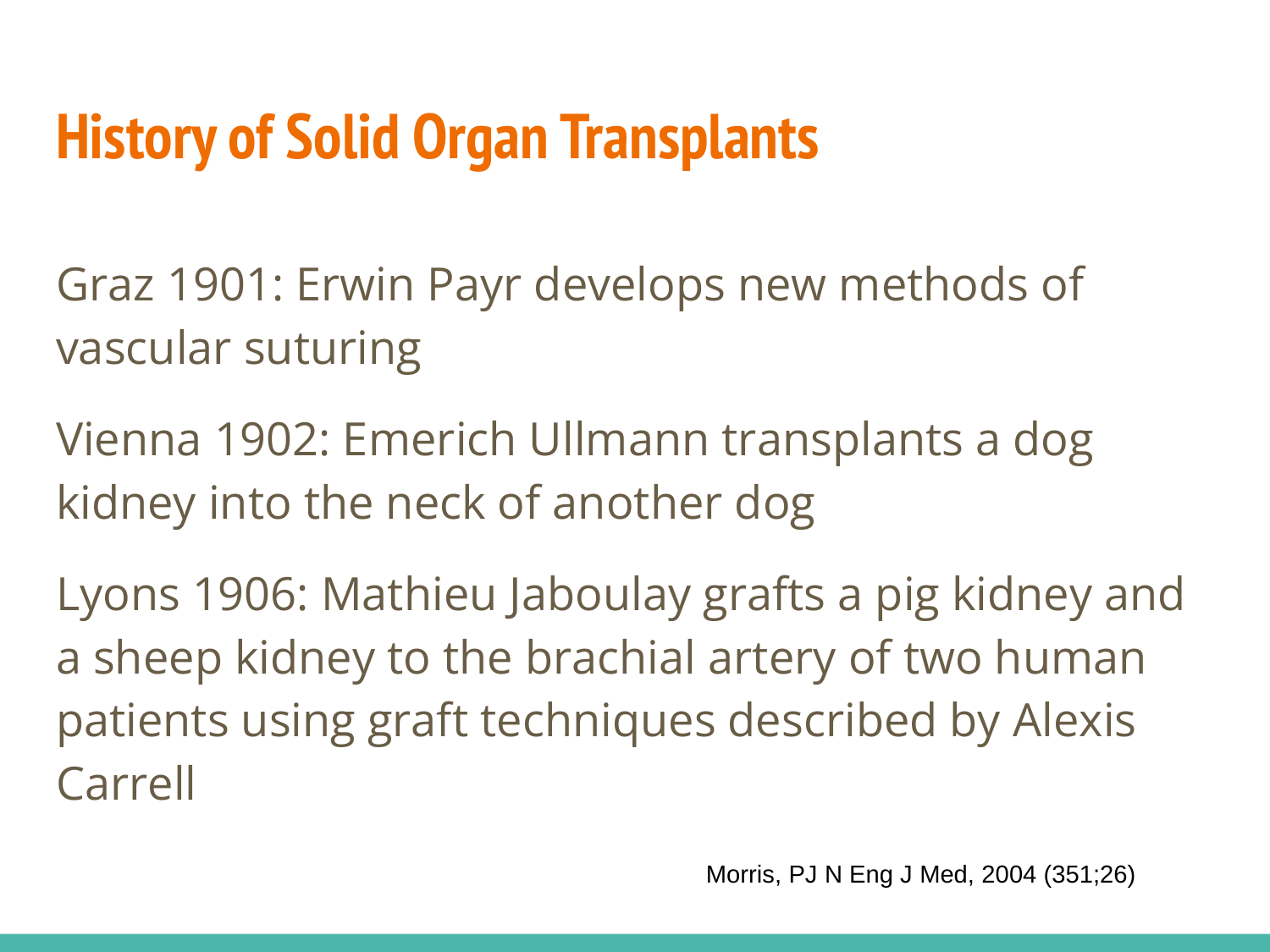

# History of Solid Organ Transplants
Graz 1901: Erwin Payr develops new methods of vascular suturing
Vienna 1902: Emerich Ullmann transplants a dog kidney into the neck of another dog
Lyons 1906: Mathieu Jaboulay grafts a pig kidney and a sheep kidney to the brachial artery of two human patients using graft techniques described by Alexis Carrell

Morris, PJ N Eng J Med, 2004 (351;26)